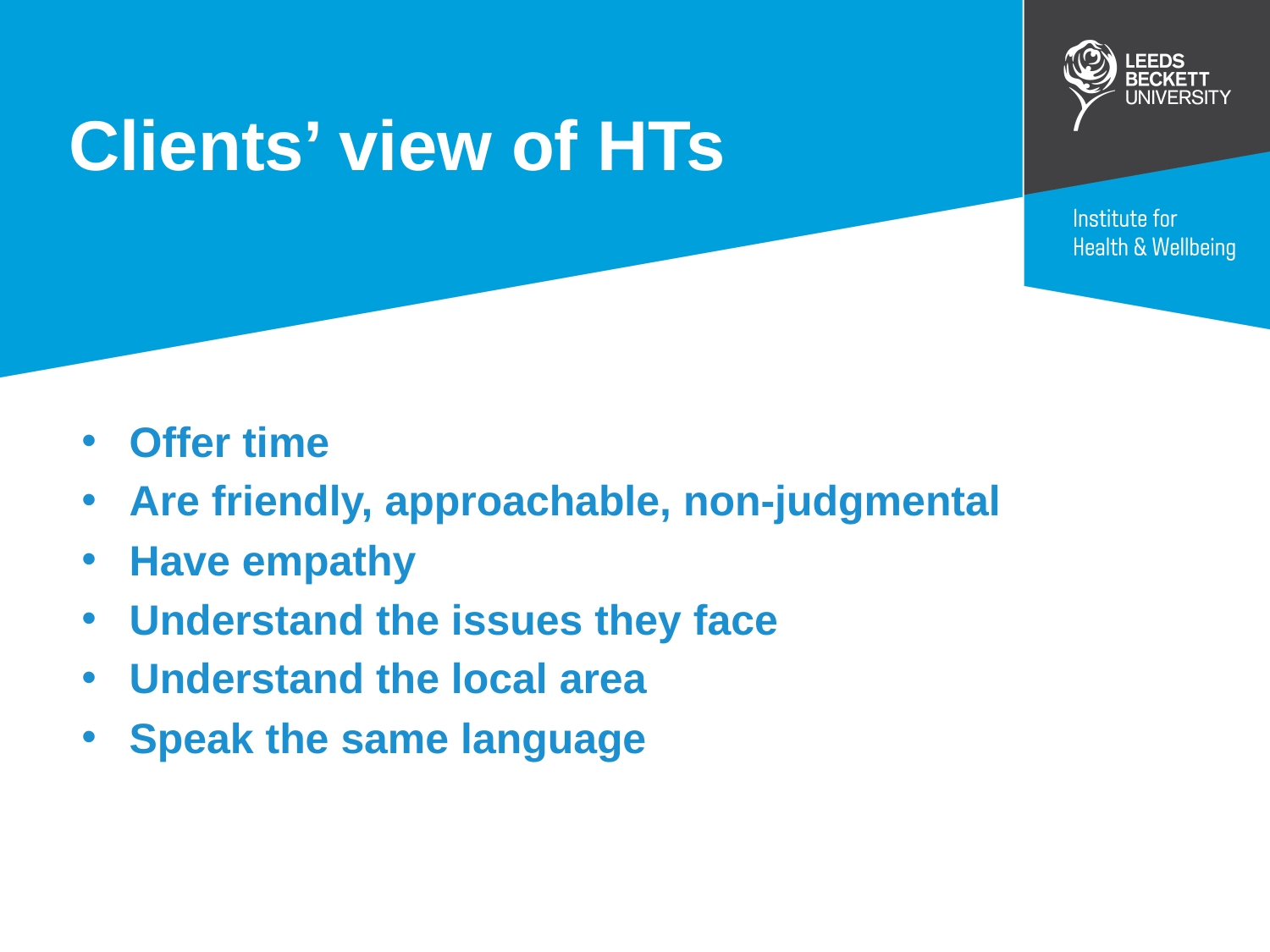

Clients’ view of HTs
Offer time
Are friendly, approachable, non-judgmental
Have empathy
Understand the issues they face
Understand the local area
Speak the same language